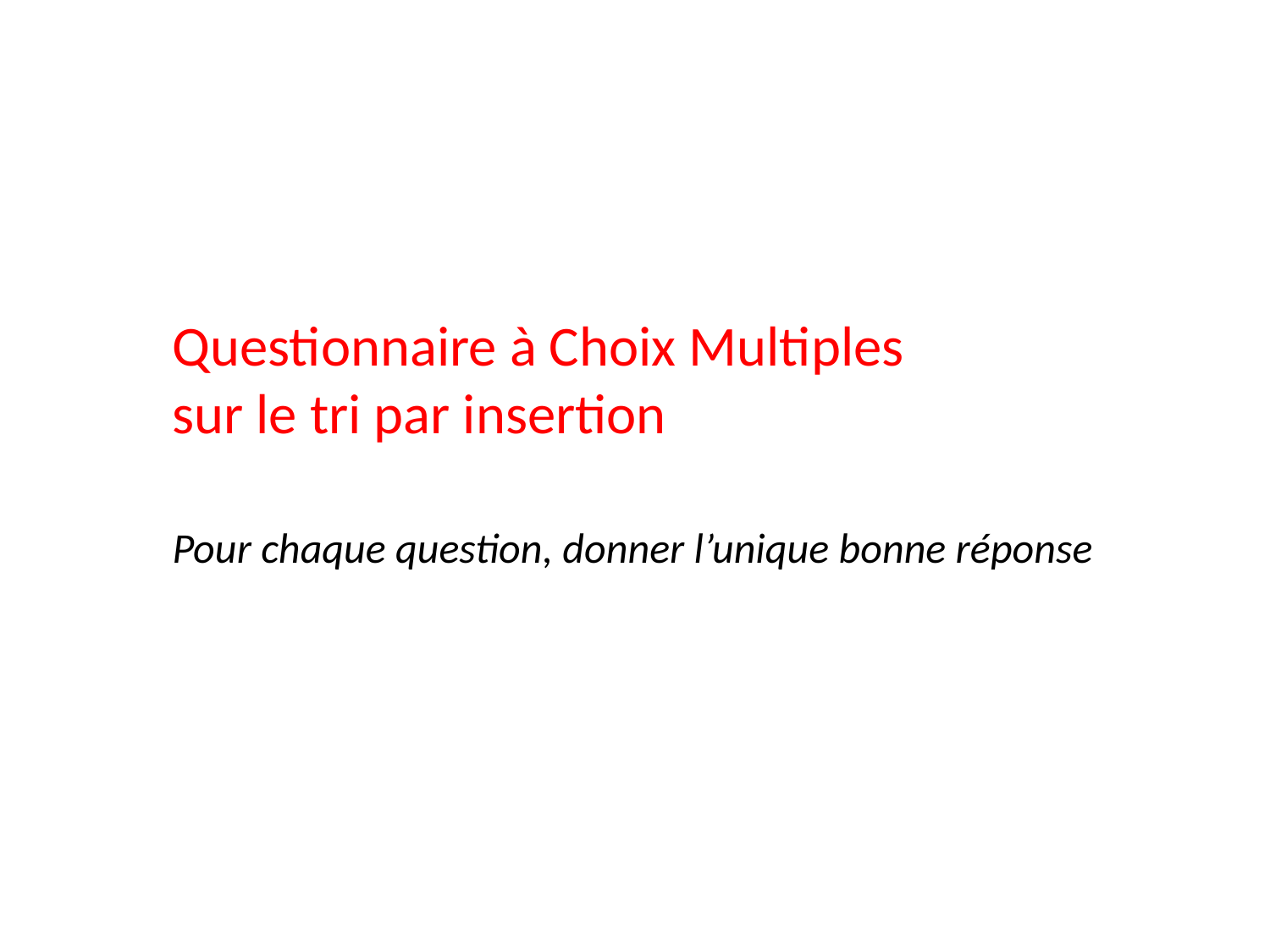

Questionnaire à Choix Multiples
sur le tri par insertion

Pour chaque question, donner l’unique bonne réponse